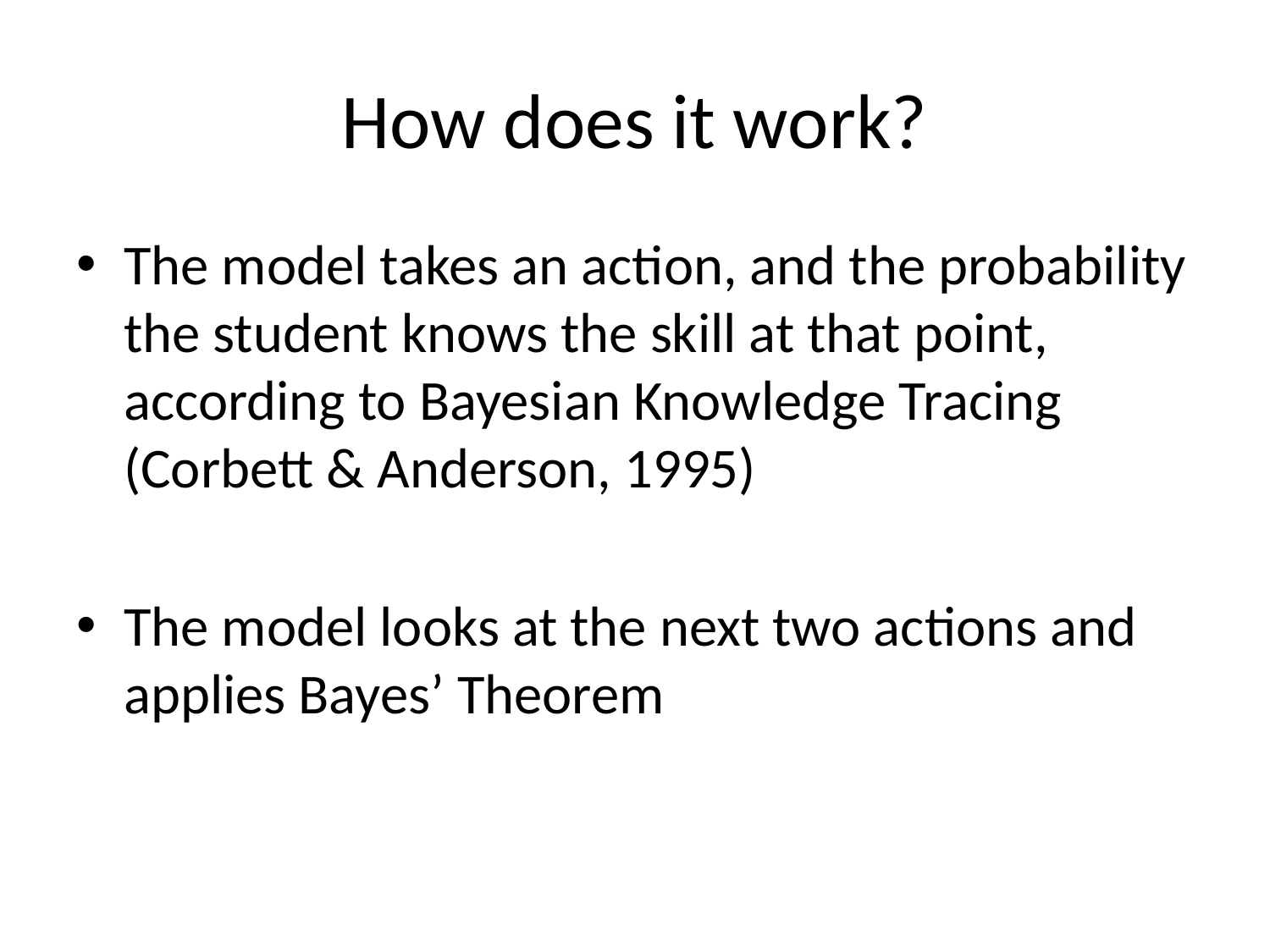

# How does it work?
The model takes an action, and the probability the student knows the skill at that point, according to Bayesian Knowledge Tracing (Corbett & Anderson, 1995)

The model looks at the next two actions and applies Bayes’ Theorem